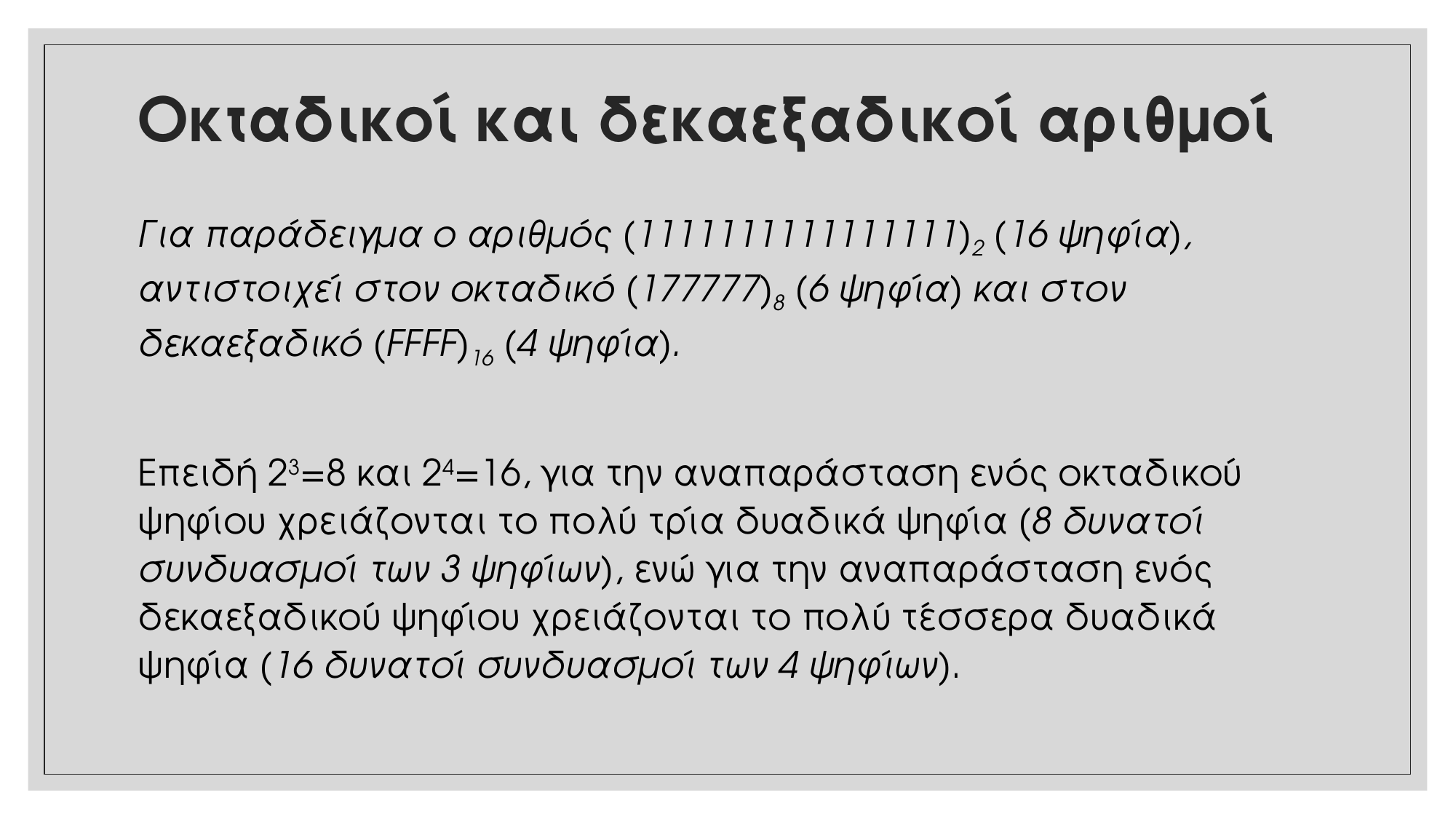

# Οκταδικοί και δεκαεξαδικοί αριθμοί
Για παράδειγμα ο αριθμός (1111111111111111)2 (16 ψηφία), αντιστοιχεί στον οκταδικό (177777)8 (6 ψηφία) και στον δεκαεξαδικό (FFFF)16 (4 ψηφία).

Επειδή 23=8 και 24=16, για την αναπαράσταση ενός οκταδικού ψηφίου χρειάζονται το πολύ τρία δυαδικά ψηφία (8 δυνατοί συνδυασμοί των 3 ψηφίων), ενώ για την αναπαράσταση ενός δεκαεξαδικού ψηφίου χρειάζονται το πολύ τέσσερα δυαδικά ψηφία (16 δυνατοί συνδυασμοί των 4 ψηφίων).